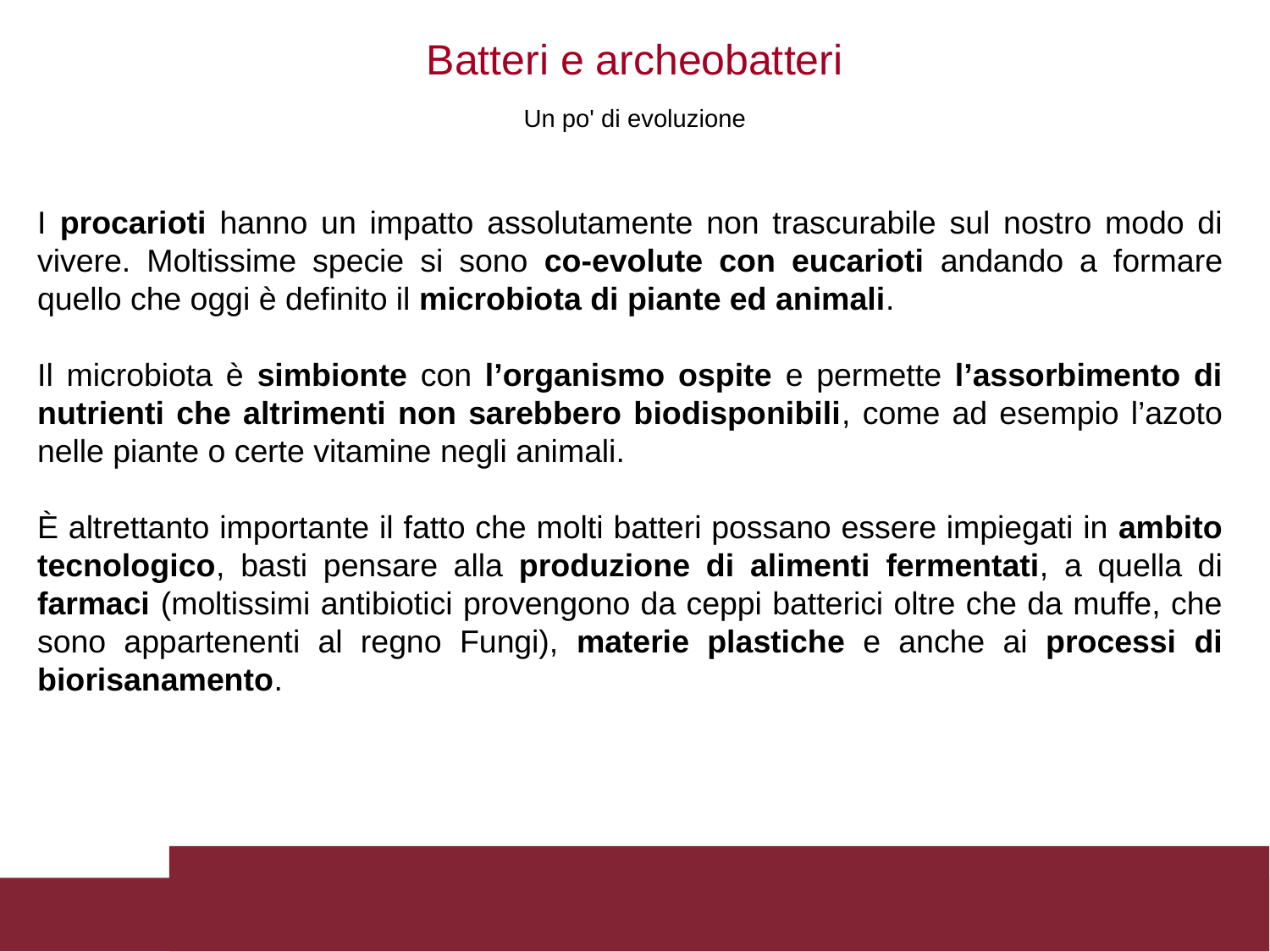

Batteri e archeobatteri
Un po' di evoluzione
I procarioti hanno un impatto assolutamente non trascurabile sul nostro modo di vivere. Moltissime specie si sono co-evolute con eucarioti andando a formare quello che oggi è definito il microbiota di piante ed animali.

Il microbiota è simbionte con l’organismo ospite e permette l’assorbimento di nutrienti che altrimenti non sarebbero biodisponibili, come ad esempio l’azoto nelle piante o certe vitamine negli animali.

È altrettanto importante il fatto che molti batteri possano essere impiegati in ambito tecnologico, basti pensare alla produzione di alimenti fermentati, a quella di farmaci (moltissimi antibiotici provengono da ceppi batterici oltre che da muffe, che sono appartenenti al regno Fungi), materie plastiche e anche ai processi di biorisanamento.